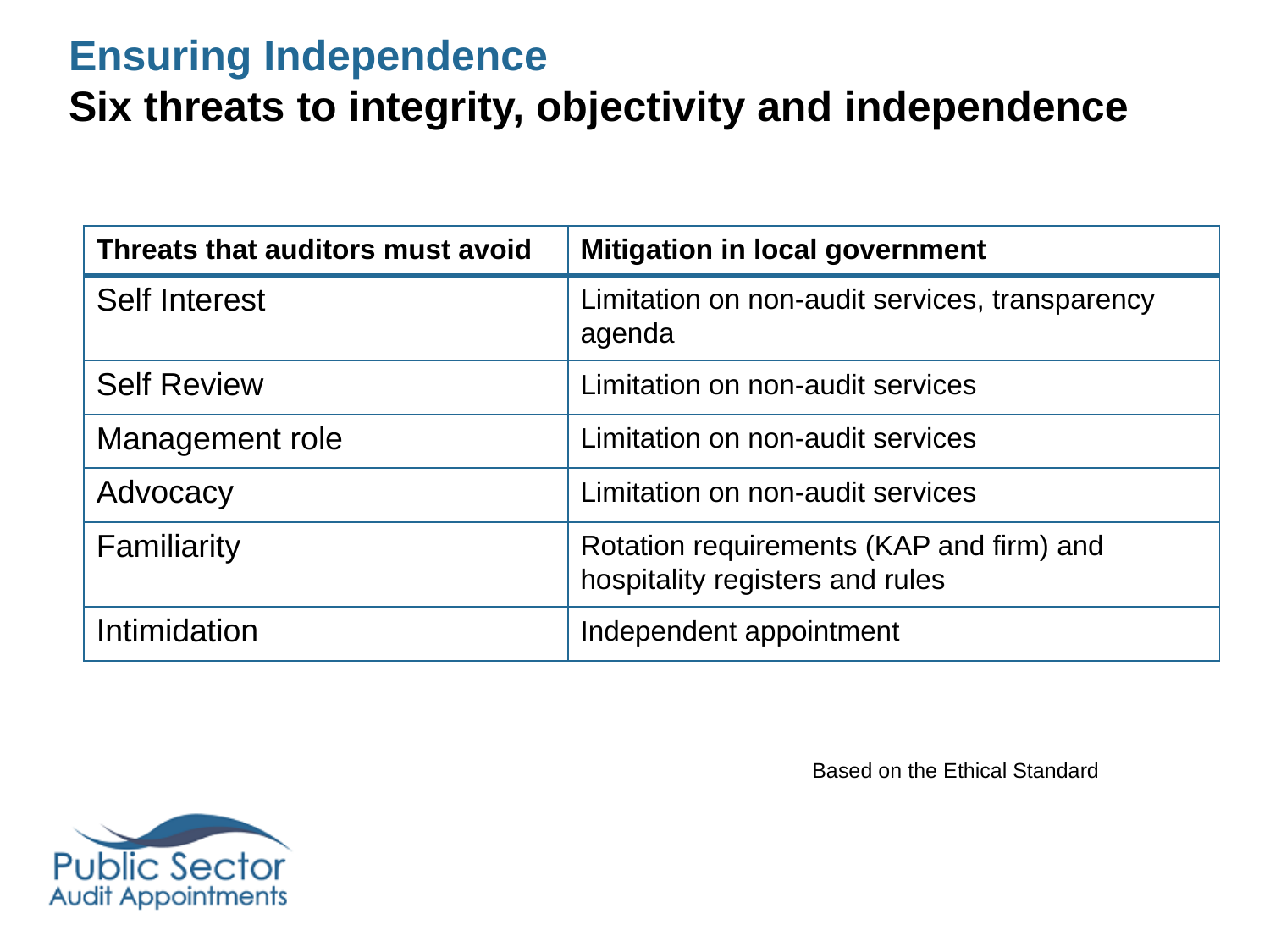

# Ensuring Independence Six threats to integrity, objectivity and independence

| Threats that auditors must avoid | Mitigation in local government |
| --- | --- |
| Self Interest | Limitation on non-audit services, transparency agenda |
| Self Review | Limitation on non-audit services |
| Management role | Limitation on non-audit services |
| Advocacy | Limitation on non-audit services |
| Familiarity | Rotation requirements (KAP and firm) and hospitality registers and rules |
| Intimidation | Independent appointment |
Based on the Ethical Standard